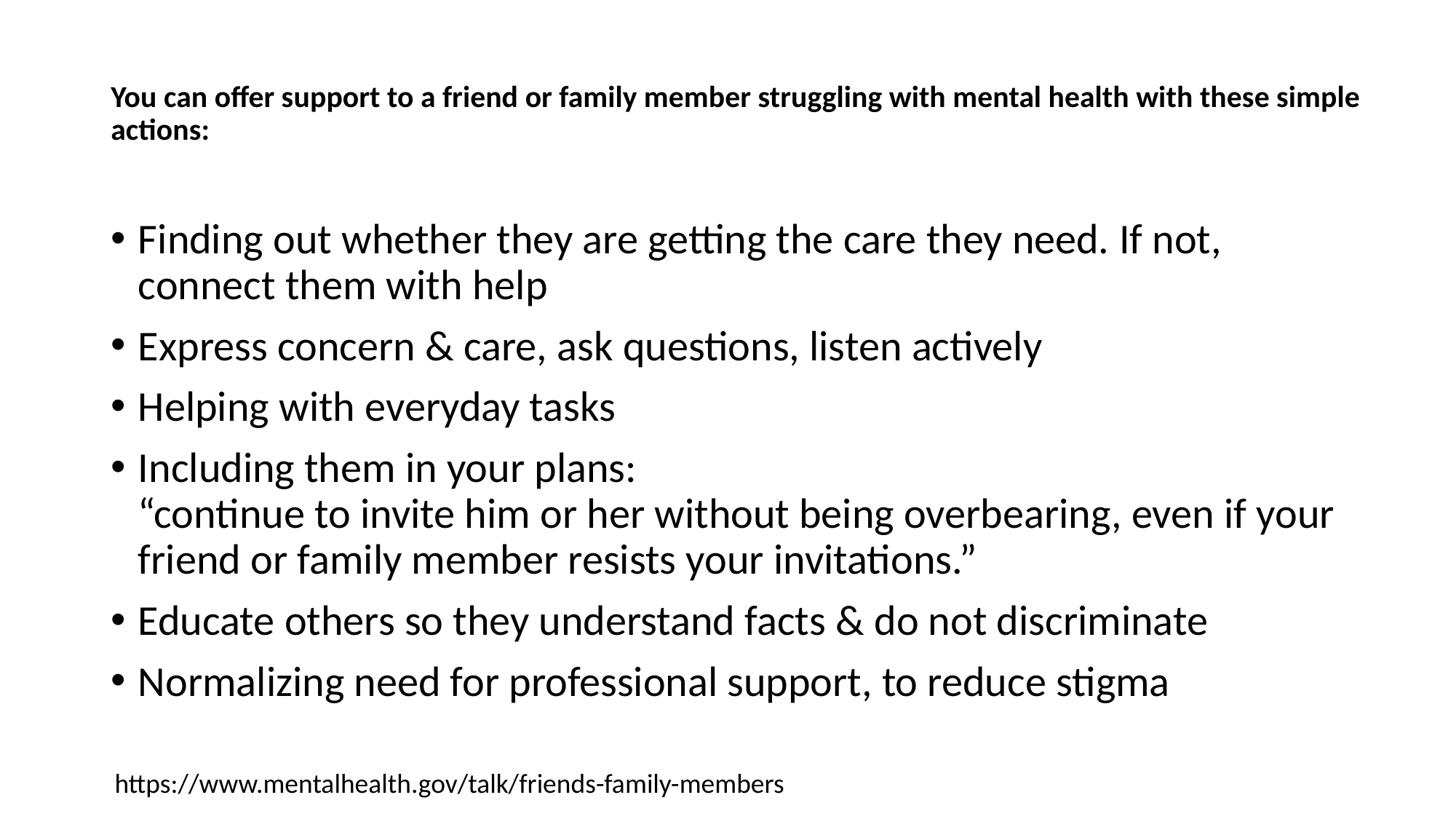

# You can offer support to a friend or family member struggling with mental health with these simple actions:
Finding out whether they are getting the care they need. If not, connect them with help
Express concern & care, ask questions, listen actively
Helping with everyday tasks
Including them in your plans:
“continue to invite him or her without being overbearing, even if your friend or family member resists your invitations.”
Educate others so they understand facts & do not discriminate
Normalizing need for professional support, to reduce stigma
https://www.mentalhealth.gov/talk/friends-family-members